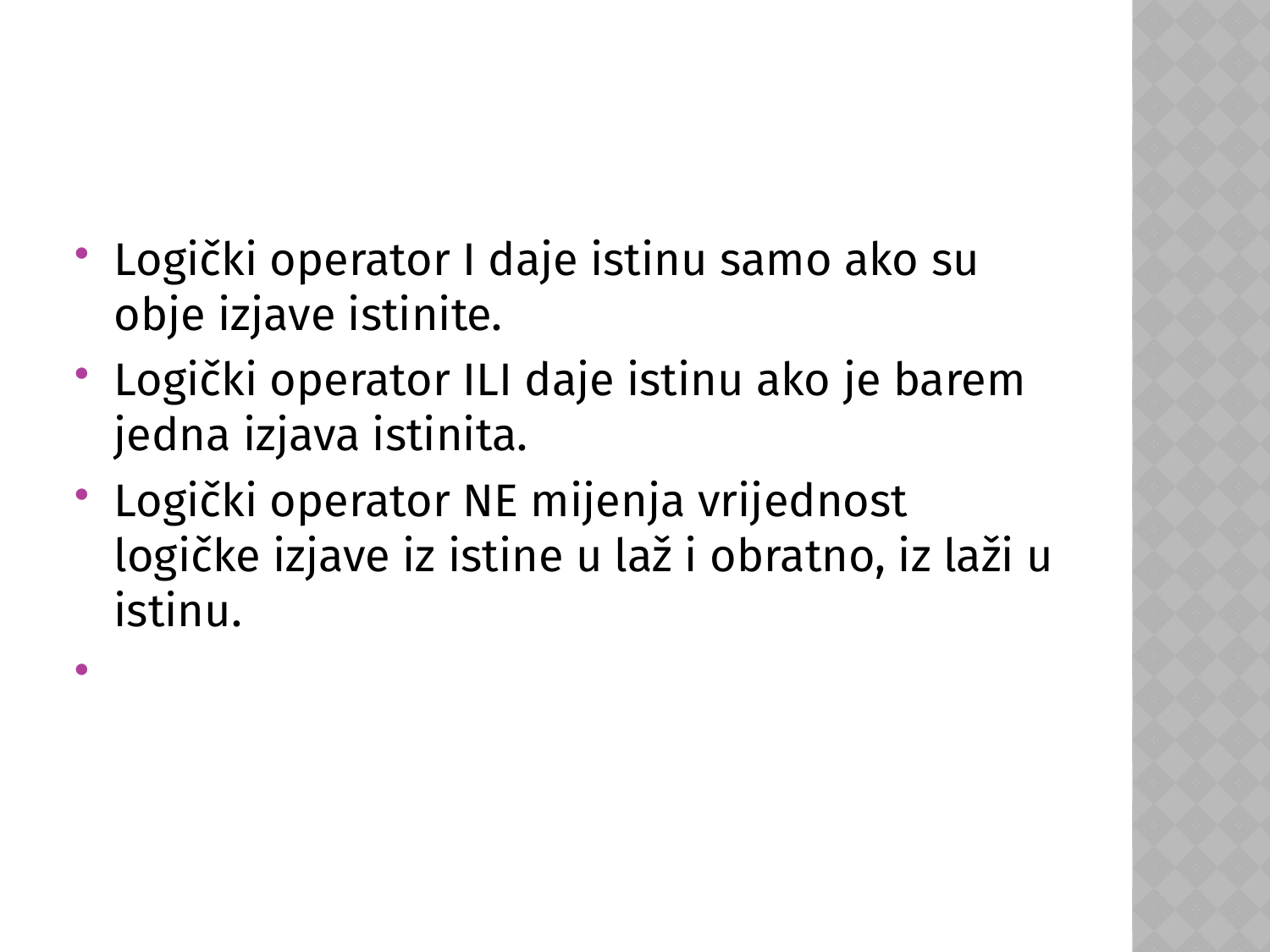

#
Logički operator I daje istinu samo ako su obje izjave istinite.
Logički operator ILI daje istinu ako je barem jedna izjava istinita.
Logički operator NE mijenja vrijednost logičke izjave iz istine u laž i obratno, iz laži u istinu.